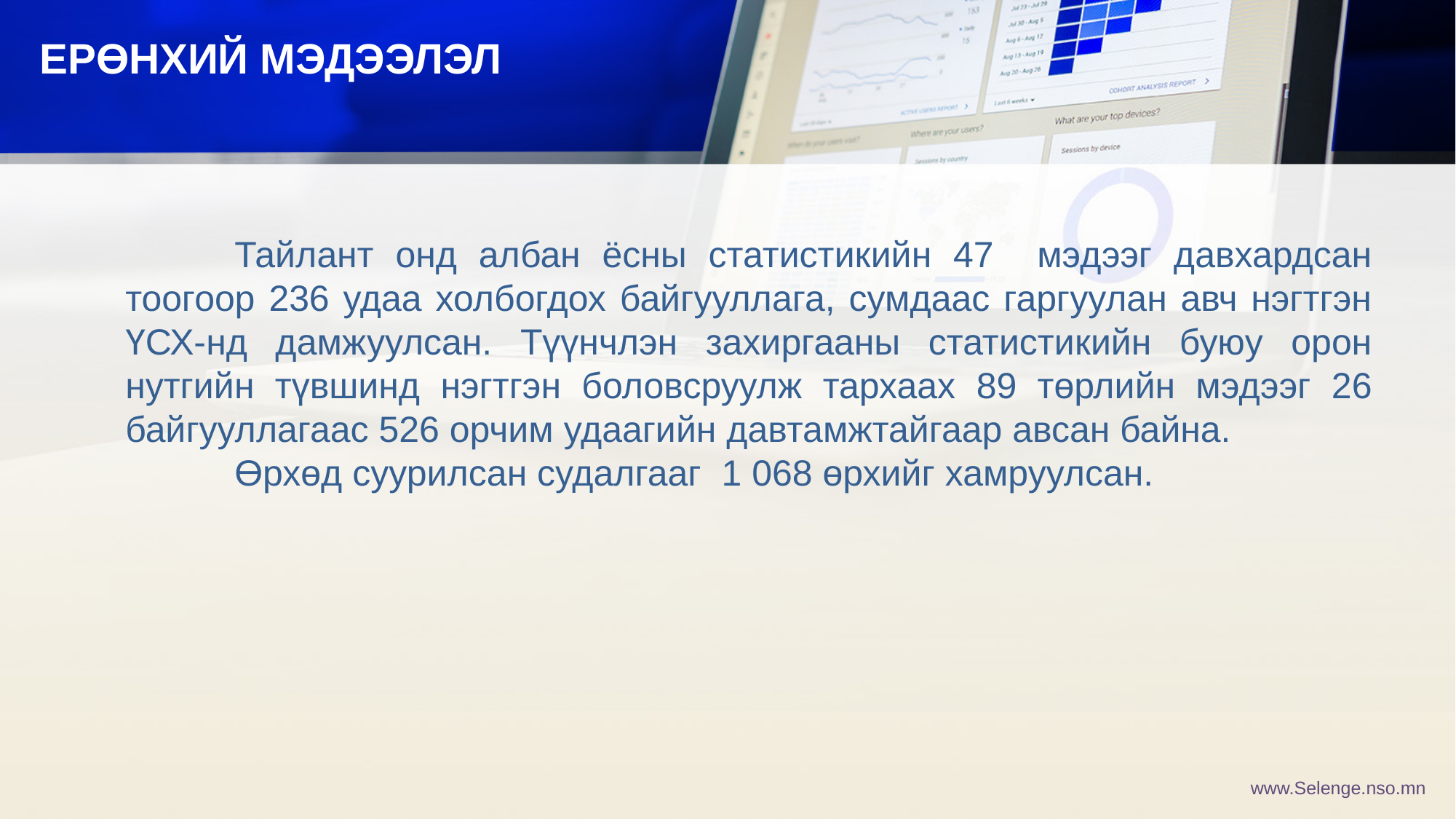

ЕРӨНХИЙ МЭДЭЭЛЭЛ

	Тайлант онд албан ёсны статистикийн 47  мэдээг давхардсан тоогоор 236 удаа холбогдох байгууллага, сумдаас гаргуулан авч нэгтгэн ҮСХ-нд дамжуулсан. Түүнчлэн захиргааны статистикийн буюу орон нутгийн түвшинд нэгтгэн боловсруулж тархаах 89 төрлийн мэдээг 26 байгууллагаас 526 орчим удаагийн давтамжтайгаар авсан байна.
	Өрхөд суурилсан судалгааг  1 068 өрхийг хамруулсан.
www.Selenge.nso.mn